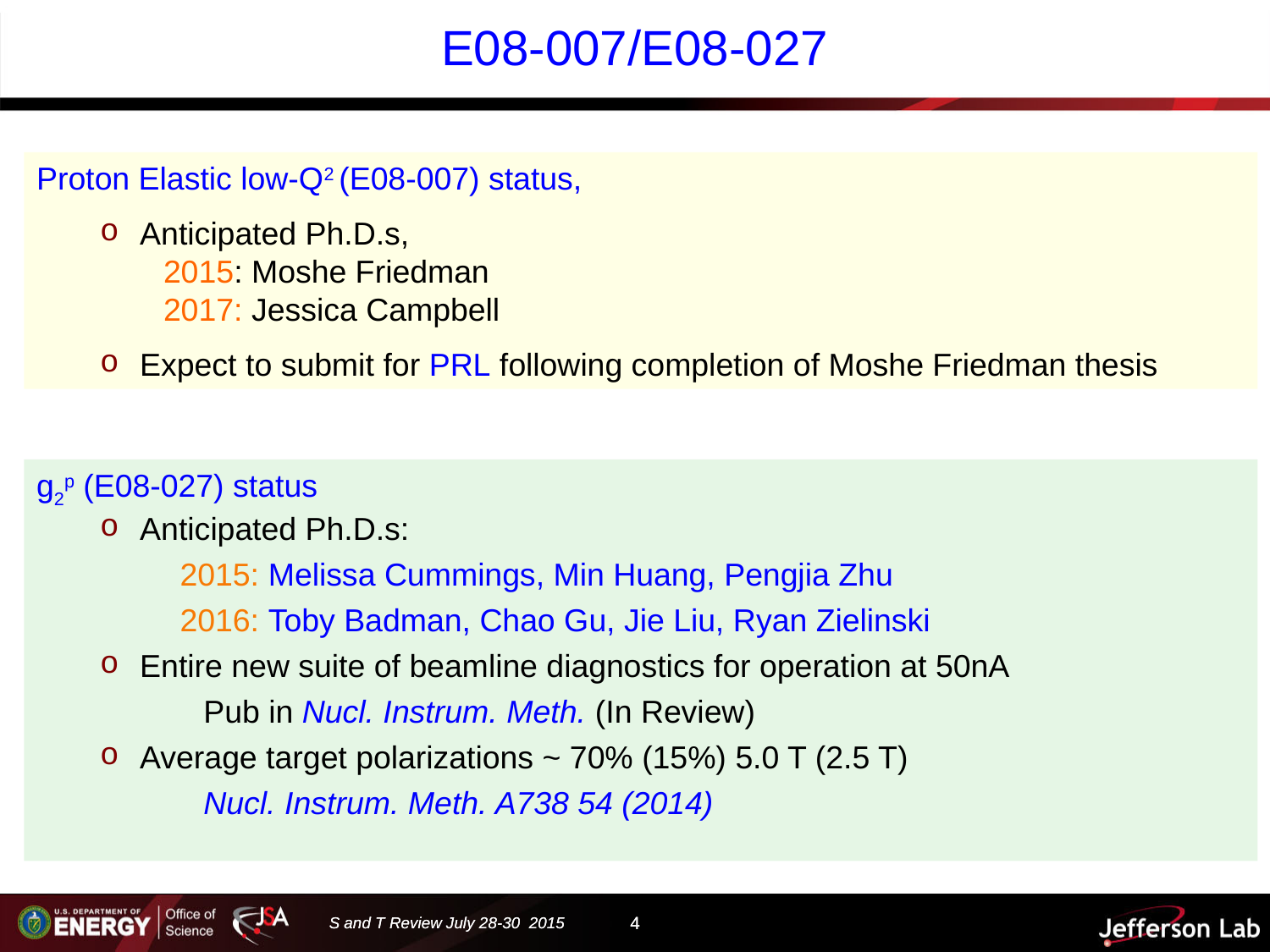

E08-007/E08-027

Proton Elastic low-Q2 (E08-007) status,

Anticipated Ph.D.s,
2015: Moshe Friedman
2017: Jessica Campbell

Expect to submit for PRL following completion of Moshe Friedman thesis
g2p (E08-027) status
Anticipated Ph.D.s:
2015: Melissa Cummings, Min Huang, Pengjia Zhu
2016: Toby Badman, Chao Gu, Jie Liu, Ryan Zielinski
Entire new suite of beamline diagnostics for operation at 50nA
Pub in Nucl. Instrum. Meth. (In Review)
Average target polarizations ~ 70% (15%) 5.0 T (2.5 T)
Nucl. Instrum. Meth. A738 54 (2014)